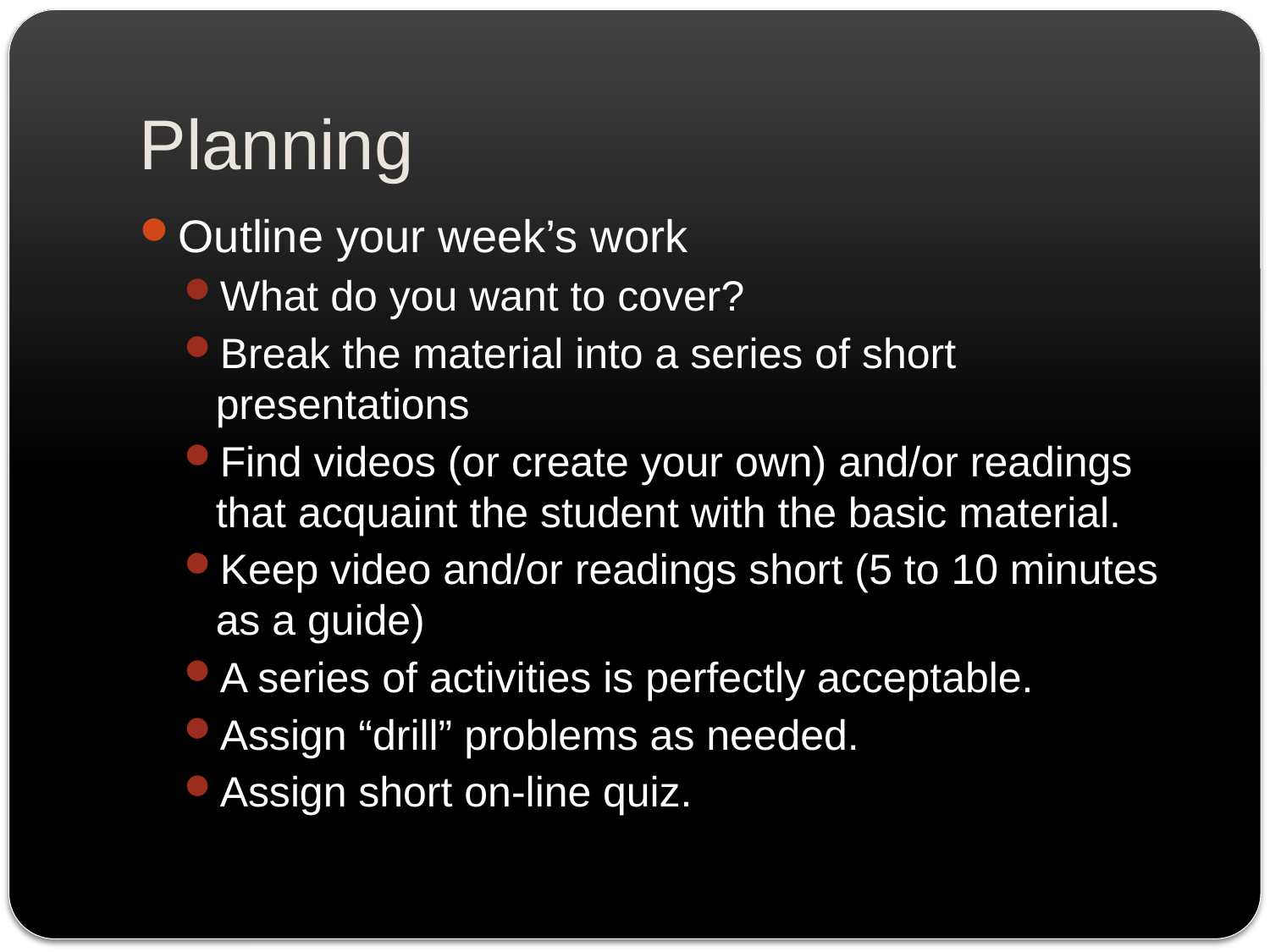

# Planning
Outline your week’s work
What do you want to cover?
Break the material into a series of short presentations
Find videos (or create your own) and/or readings that acquaint the student with the basic material.
Keep video and/or readings short (5 to 10 minutes as a guide)
A series of activities is perfectly acceptable.
Assign “drill” problems as needed.
Assign short on-line quiz.